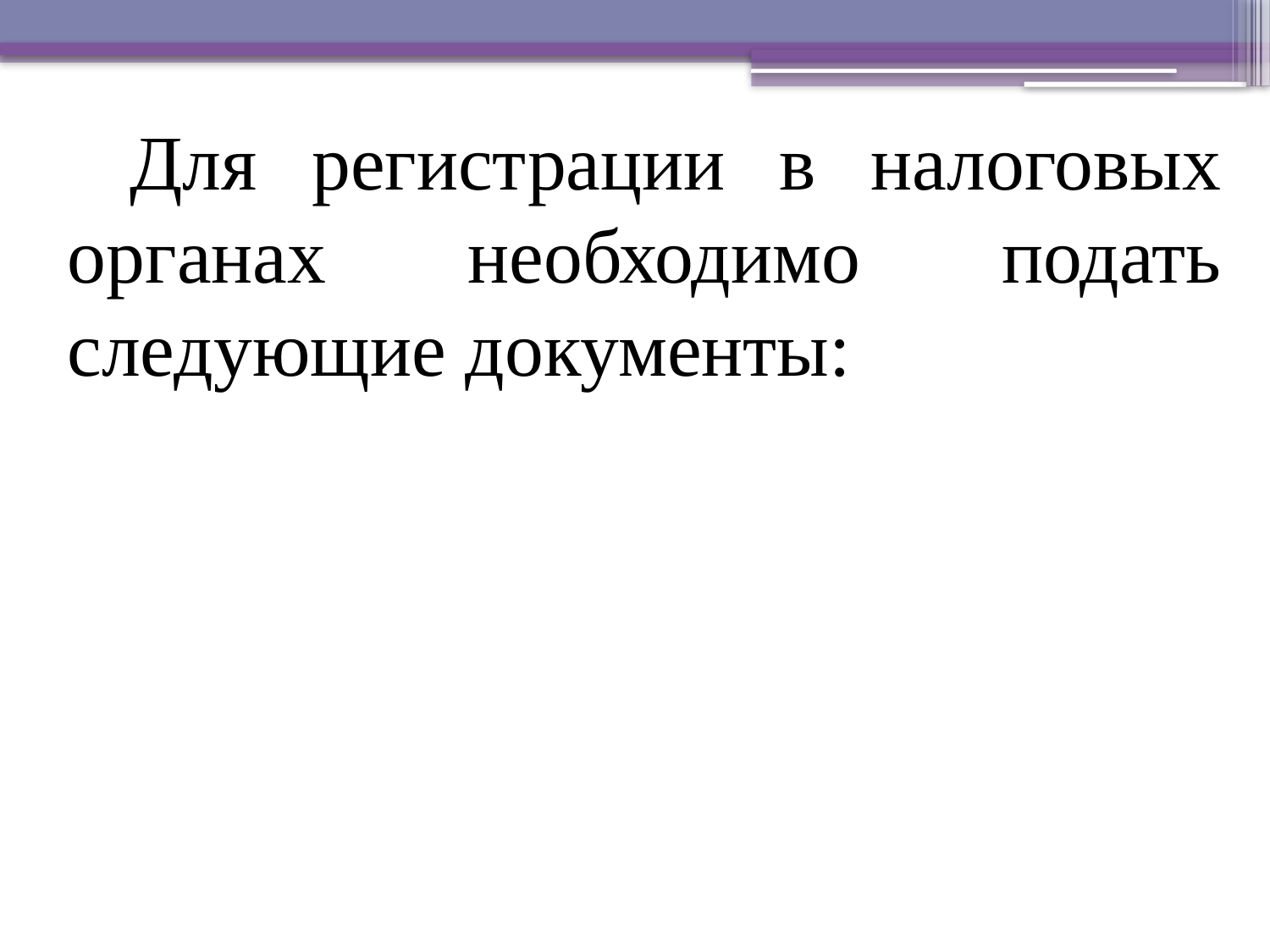

34
Для регистрации в налоговых органах необходимо подать следующие документы: